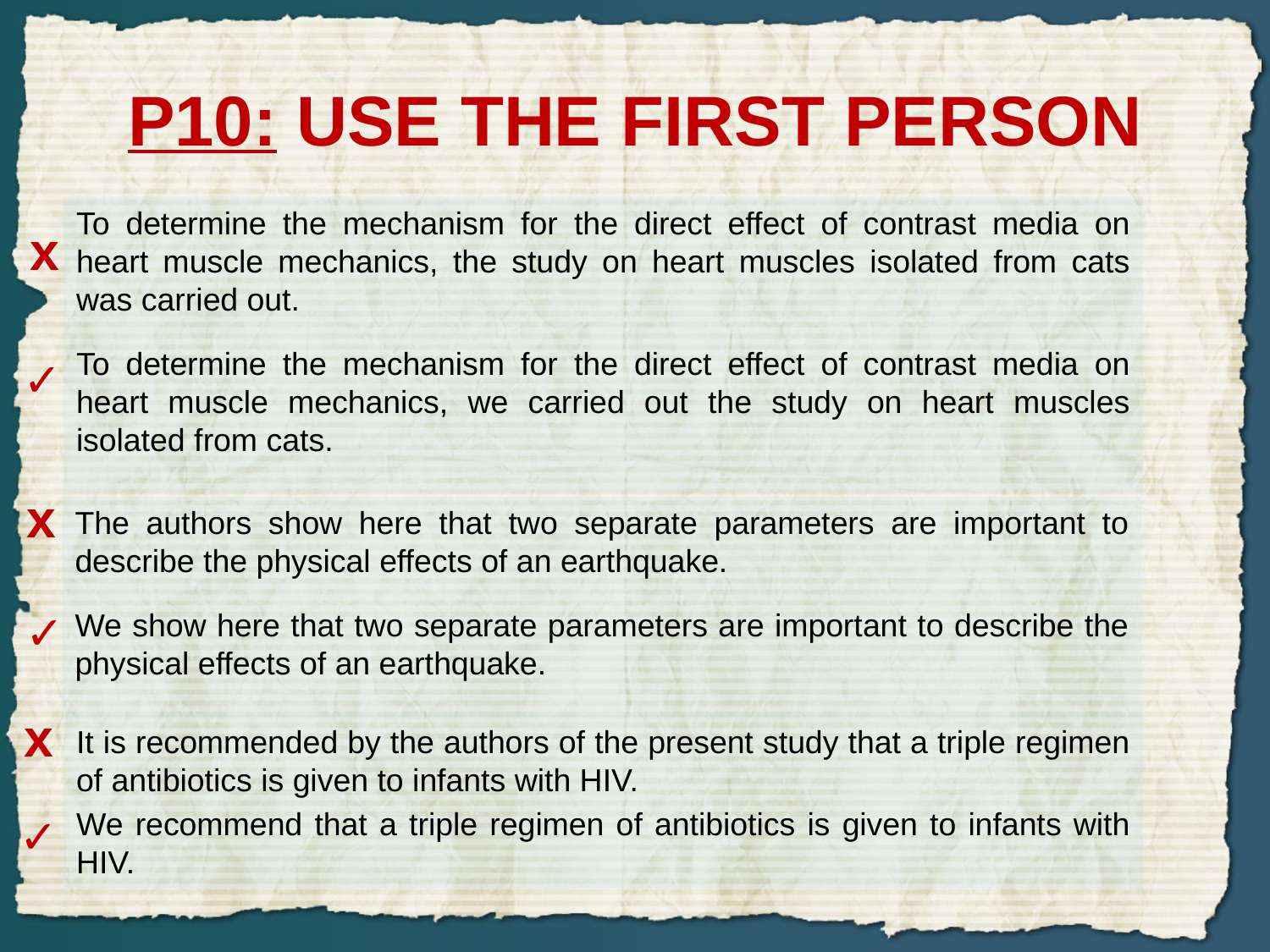

# P10: USE THE FIRST PERSON
To determine the mechanism for the direct effect of contrast media on heart muscle mechanics, the study on heart muscles isolated from cats was carried out.

To determine the mechanism for the direct effect of contrast media on heart muscle mechanics, we carried out the study on heart muscles isolated from cats.
x
✓
x
The authors show here that two separate parameters are important to describe the physical effects of an earthquake.

We show here that two separate parameters are important to describe the physical effects of an earthquake.

✓
x
It is recommended by the authors of the present study that a triple regimen of antibiotics is given to infants with HIV.
We recommend that a triple regimen of antibiotics is given to infants with HIV.

✓